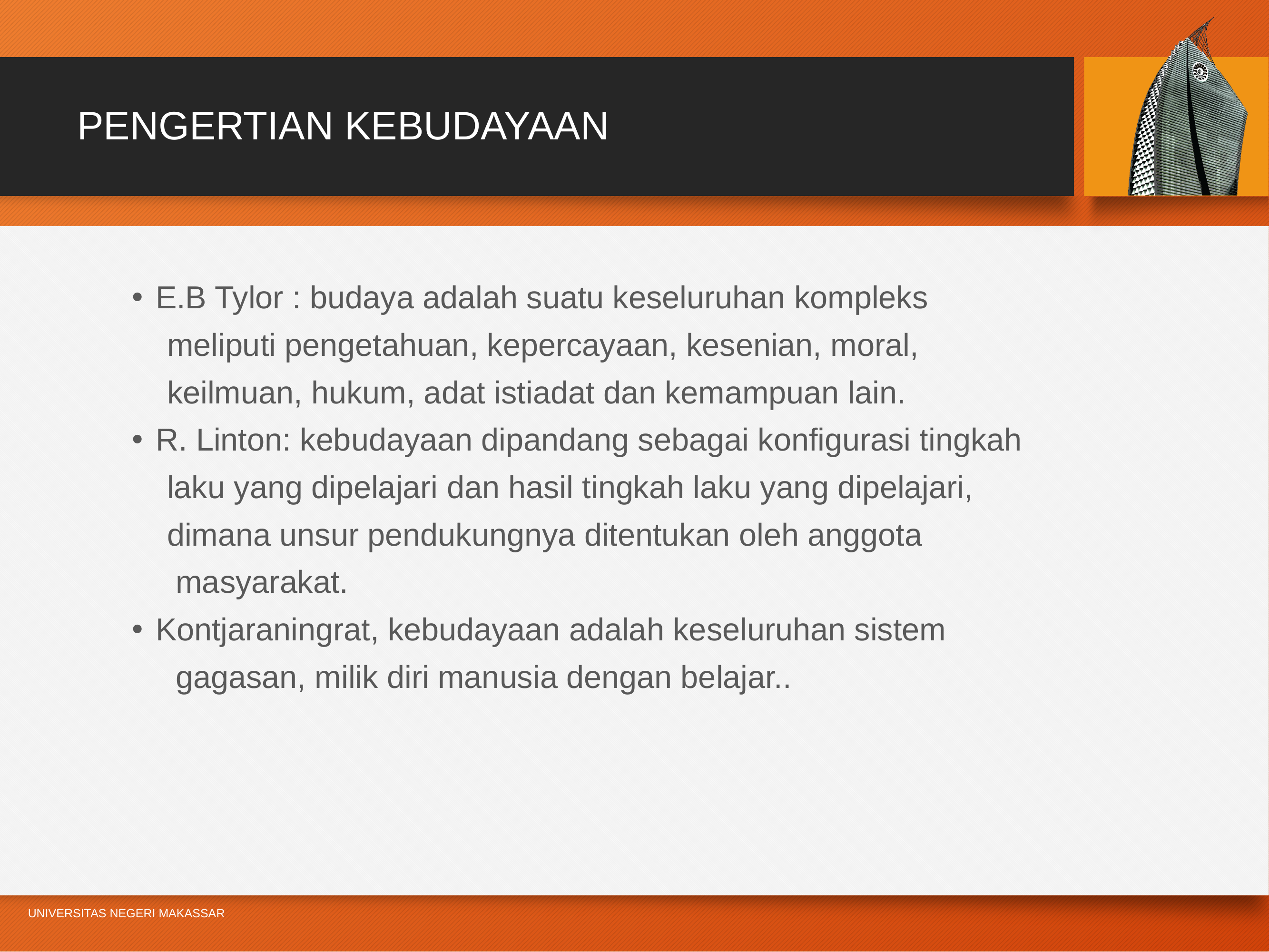

# PENGERTIAN KEBUDAYAAN
E.B Tylor : budaya adalah suatu keseluruhan kompleks
    meliputi pengetahuan, kepercayaan, kesenian, moral,
    keilmuan, hukum, adat istiadat dan kemampuan lain.
R. Linton: kebudayaan dipandang sebagai konfigurasi tingkah
    laku yang dipelajari dan hasil tingkah laku yang dipelajari,
    dimana unsur pendukungnya ditentukan oleh anggota
     masyarakat.
Kontjaraningrat, kebudayaan adalah keseluruhan sistem
     gagasan, milik diri manusia dengan belajar..